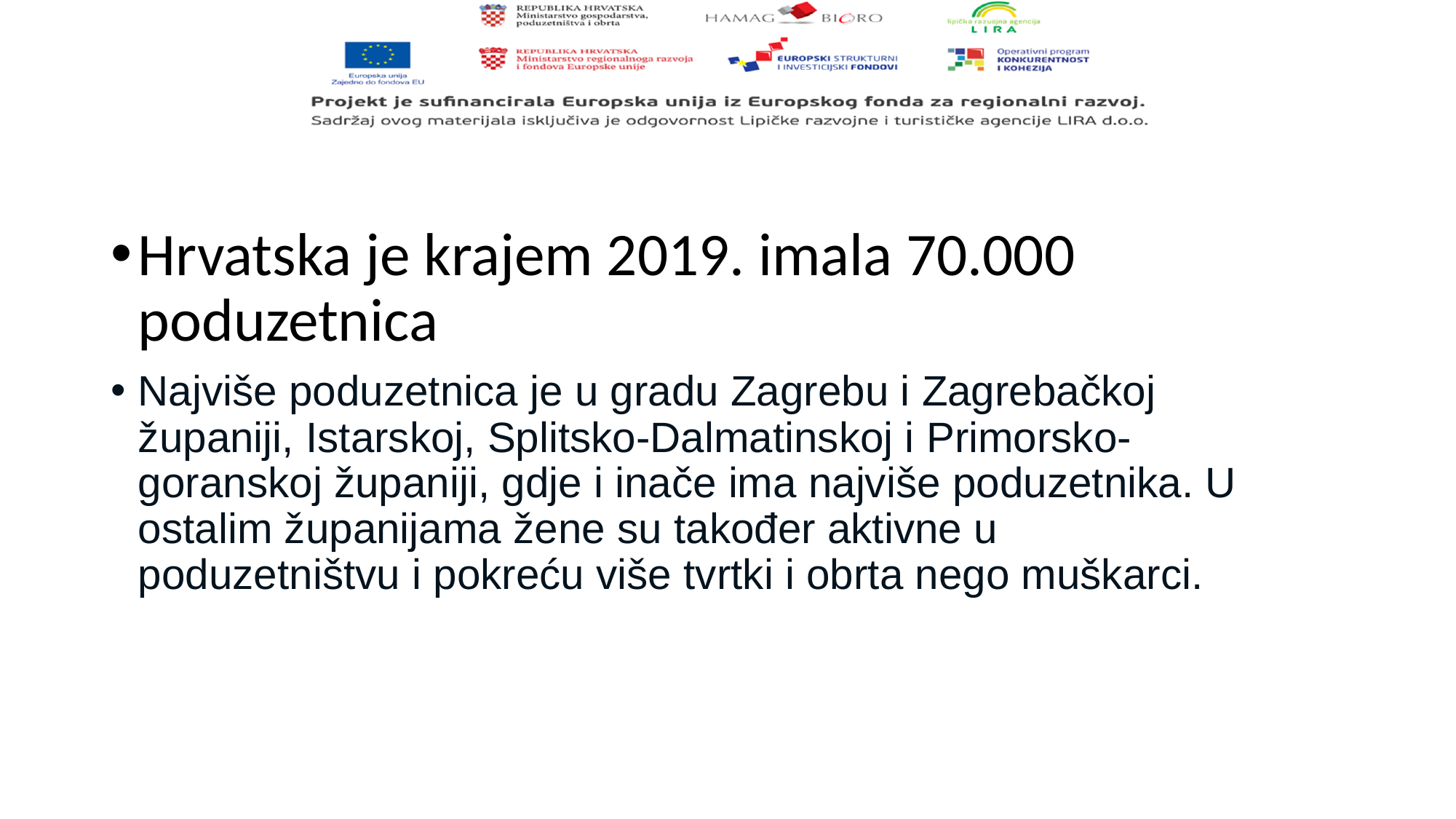

#
Hrvatska je krajem 2019. imala 70.000 poduzetnica
Najviše poduzetnica je u gradu Zagrebu i Zagrebačkoj županiji, Istarskoj, Splitsko-Dalmatinskoj i Primorsko-goranskoj županiji, gdje i inače ima najviše poduzetnika. U ostalim županijama žene su također aktivne u poduzetništvu i pokreću više tvrtki i obrta nego muškarci.